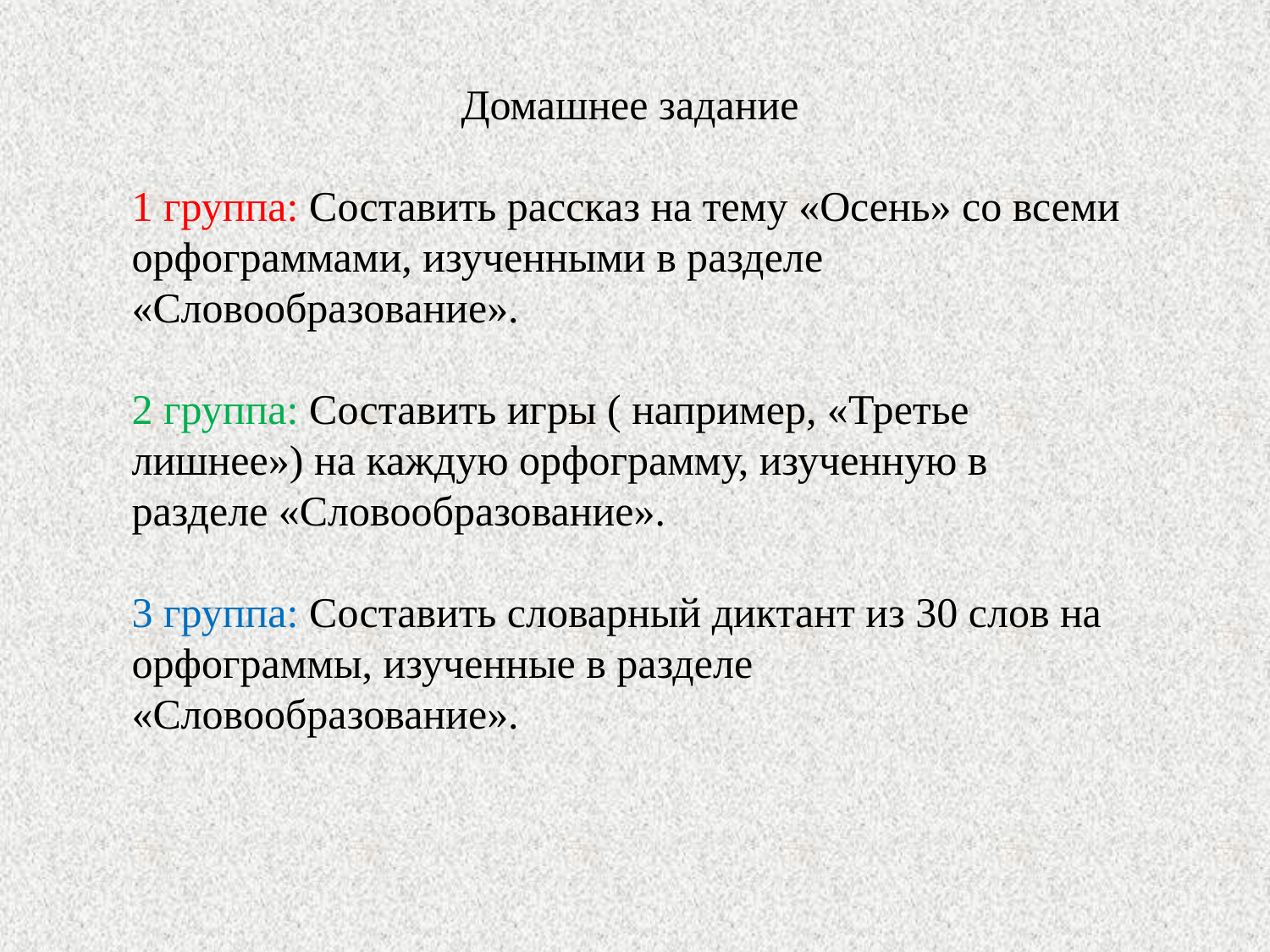

Домашнее задание

1 группа: Составить рассказ на тему «Осень» со всеми орфограммами, изученными в разделе «Словообразование».

2 группа: Составить игры ( например, «Третье лишнее») на каждую орфограмму, изученную в разделе «Словообразование».

3 группа: Составить словарный диктант из 30 слов на орфограммы, изученные в разделе «Словообразование».